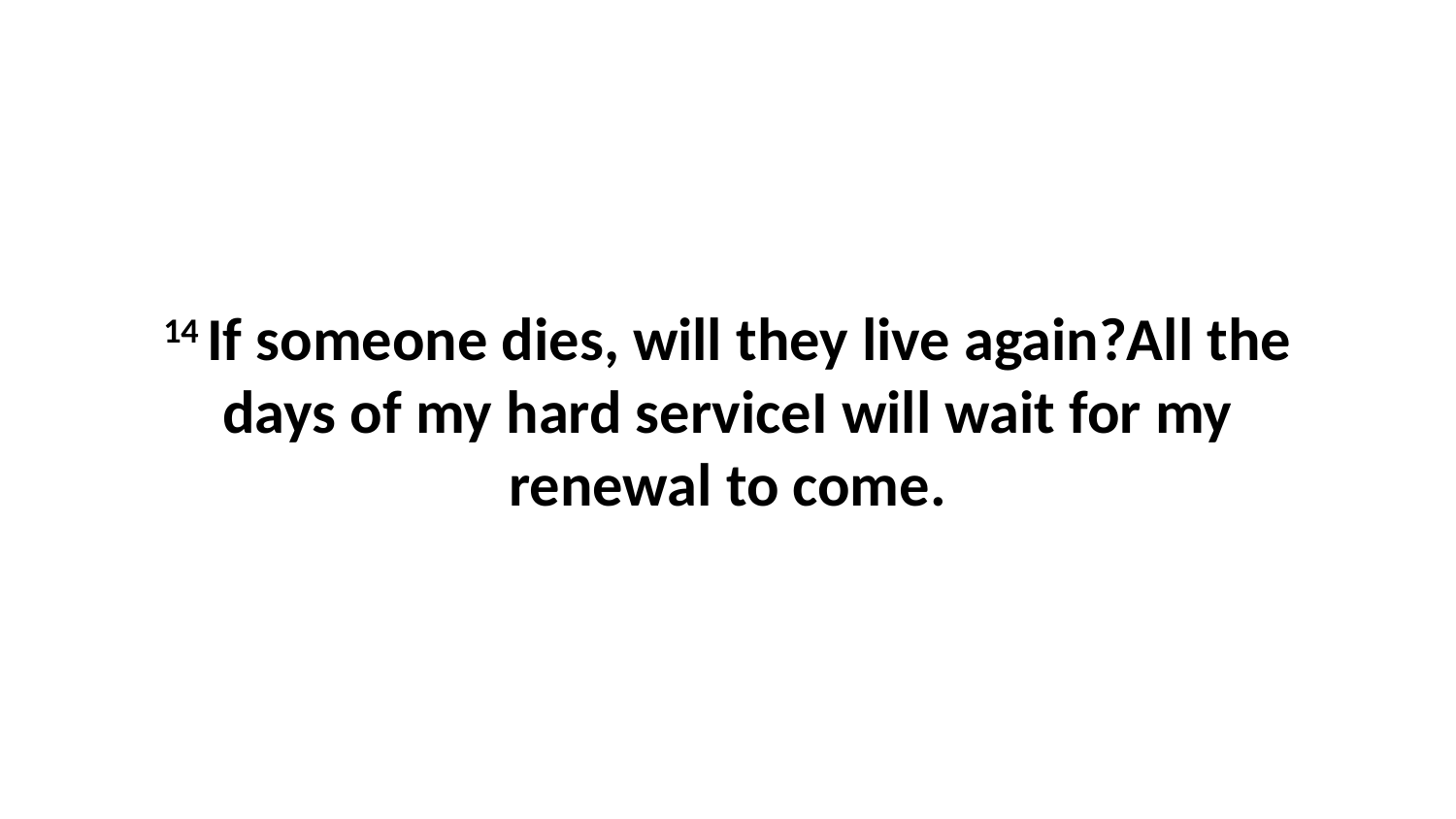

14 If someone dies, will they live again?All the days of my hard serviceI will wait for my renewal to come.